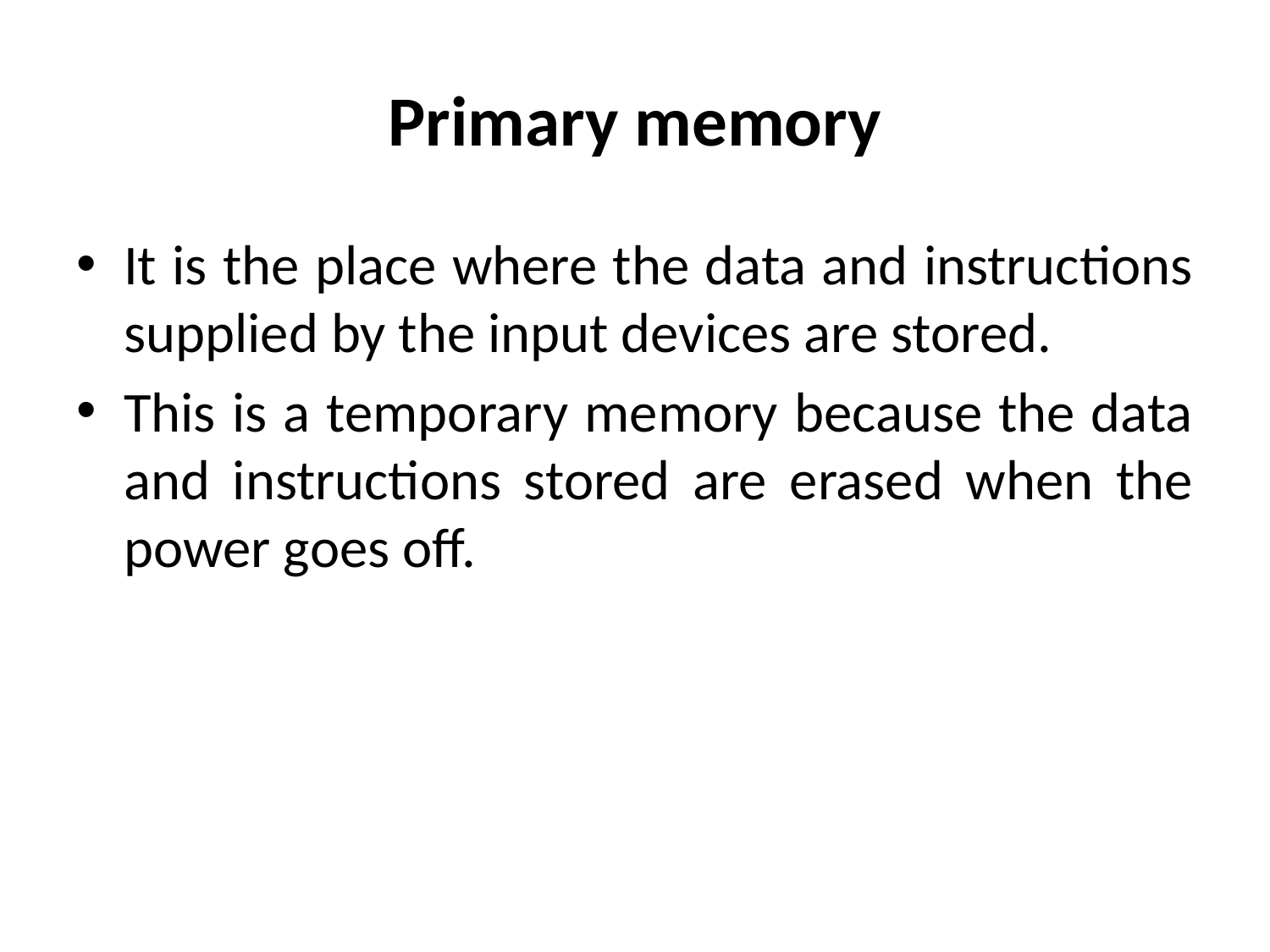

# Primary memory
It is the place where the data and instructions supplied by the input devices are stored.
This is a temporary memory because the data and instructions stored are erased when the power goes off.